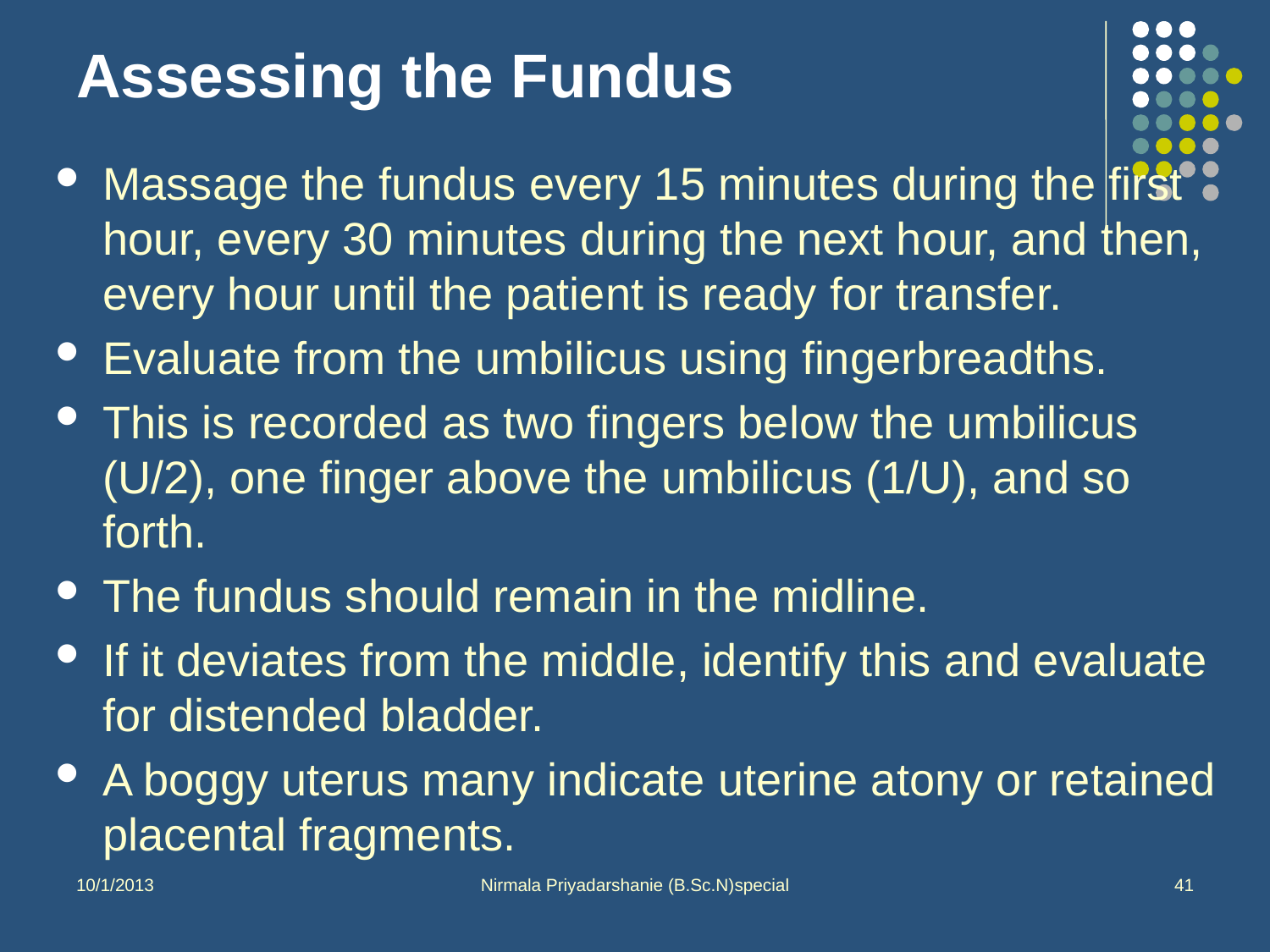

# Assessing the Fundus
Massage the fundus every 15 minutes during the first hour, every 30 minutes during the next hour, and then, every hour until the patient is ready for transfer.
Evaluate from the umbilicus using fingerbreadths.
This is recorded as two fingers below the umbilicus (U/2), one finger above the umbilicus (1/U), and so forth.
The fundus should remain in the midline.
If it deviates from the middle, identify this and evaluate for distended bladder.
A boggy uterus many indicate uterine atony or retained placental fragments.
10/1/2013
Nirmala Priyadarshanie (B.Sc.N)special
41